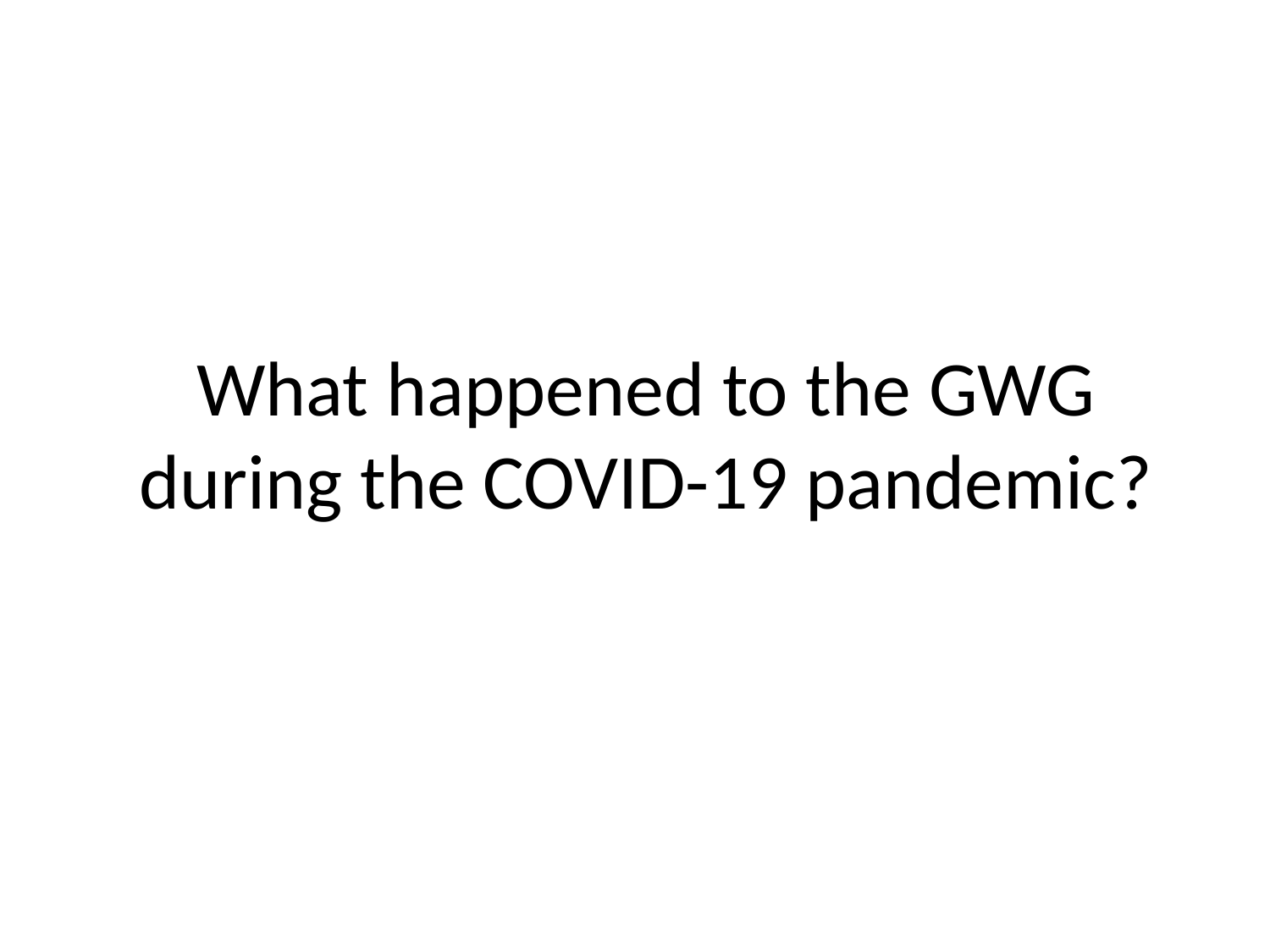

# What happened to the GWG during the COVID-19 pandemic?